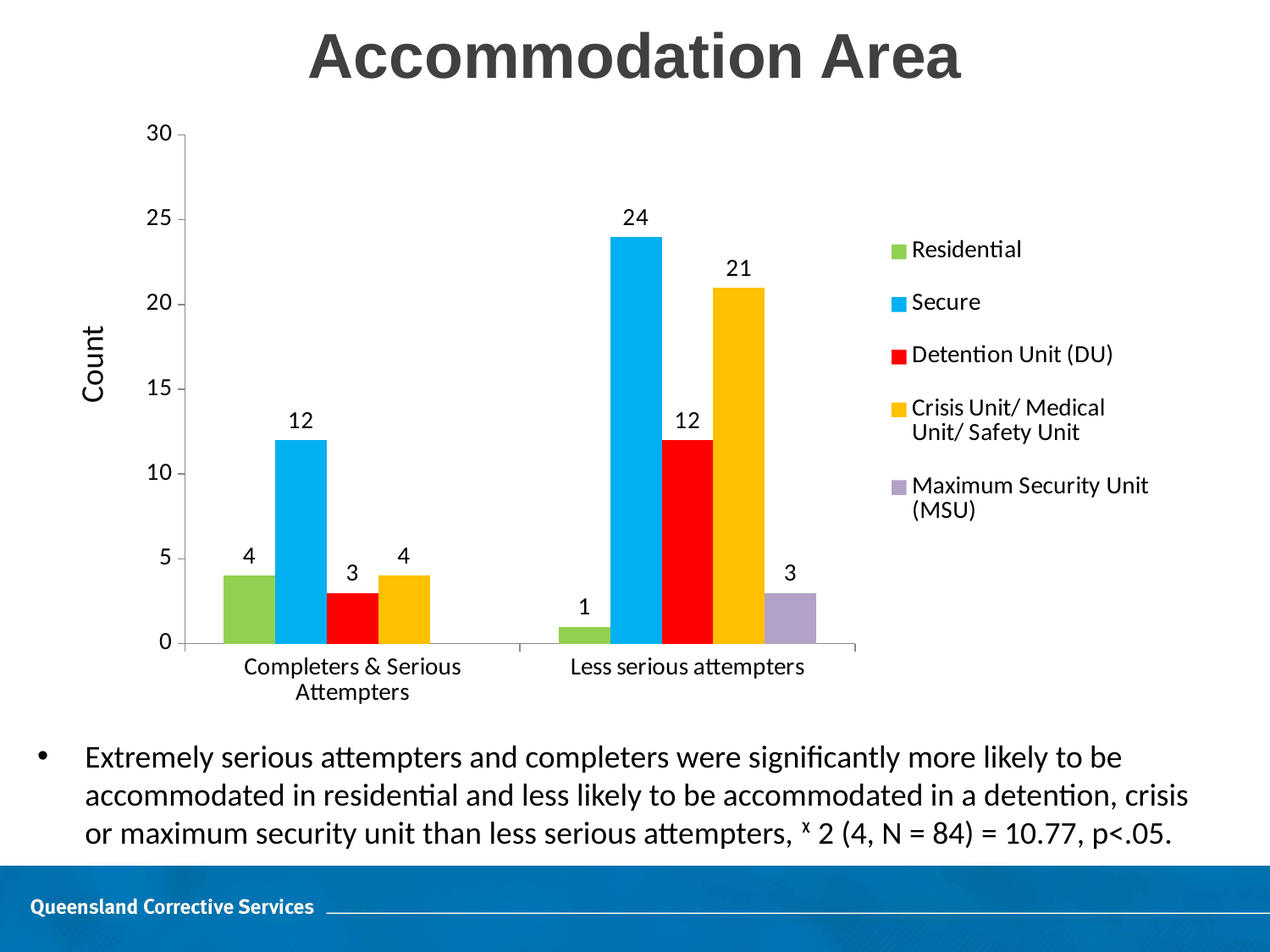

# Accommodation Area

### Chart

| Category | Residential | Secure | Detention Unit (DU) | Crisis Unit/ Medical Unit/ Safety Unit | Maximum Security Unit (MSU) |
|---|---|---|---|---|---|
| Completers & Serious Attempters | 4.0 | 12.0 | 3.0 | 4.0 | None |
| Less serious attempters | 1.0 | 24.0 | 12.0 | 21.0 | 3.0 |
Count
Extremely serious attempters and completers were significantly more likely to be accommodated in residential and less likely to be accommodated in a detention, crisis or maximum security unit than less serious attempters, ᵡ 2 (4, N = 84) = 10.77, p<.05.